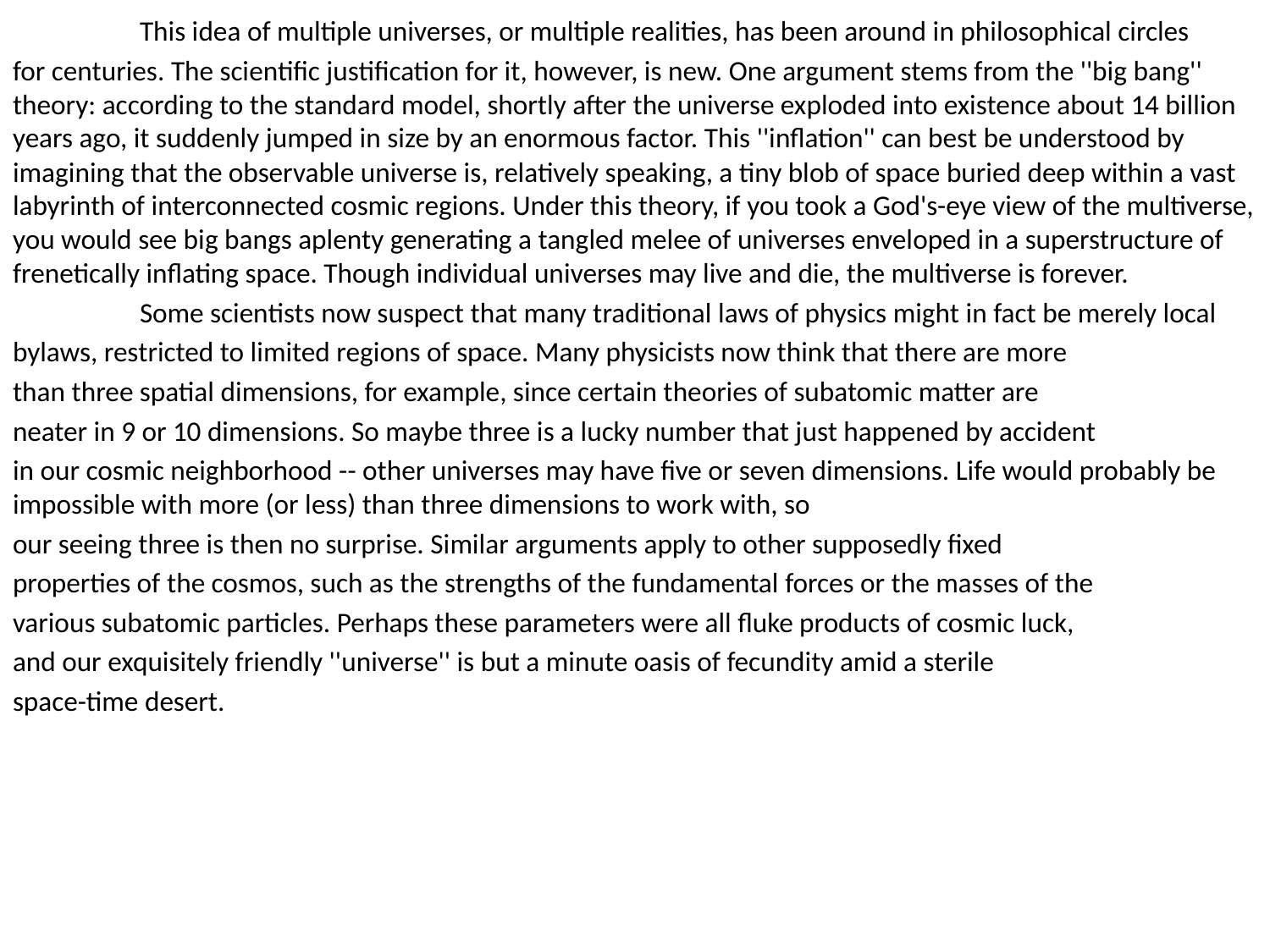

This idea of multiple universes, or multiple realities, has been around in philosophical circles
for centuries. The scientific justification for it, however, is new. One argument stems from the ''big bang'' theory: according to the standard model, shortly after the universe exploded into existence about 14 billion years ago, it suddenly jumped in size by an enormous factor. This ''inflation'' can best be understood by imagining that the observable universe is, relatively speaking, a tiny blob of space buried deep within a vast labyrinth of interconnected cosmic regions. Under this theory, if you took a God's-eye view of the multiverse, you would see big bangs aplenty generating a tangled melee of universes enveloped in a superstructure of frenetically inflating space. Though individual universes may live and die, the multiverse is forever.
	Some scientists now suspect that many traditional laws of physics might in fact be merely local
bylaws, restricted to limited regions of space. Many physicists now think that there are more
than three spatial dimensions, for example, since certain theories of subatomic matter are
neater in 9 or 10 dimensions. So maybe three is a lucky number that just happened by accident
in our cosmic neighborhood -- other universes may have five or seven dimensions. Life would probably be impossible with more (or less) than three dimensions to work with, so
our seeing three is then no surprise. Similar arguments apply to other supposedly fixed
properties of the cosmos, such as the strengths of the fundamental forces or the masses of the
various subatomic particles. Perhaps these parameters were all fluke products of cosmic luck,
and our exquisitely friendly ''universe'' is but a minute oasis of fecundity amid a sterile
space-time desert.